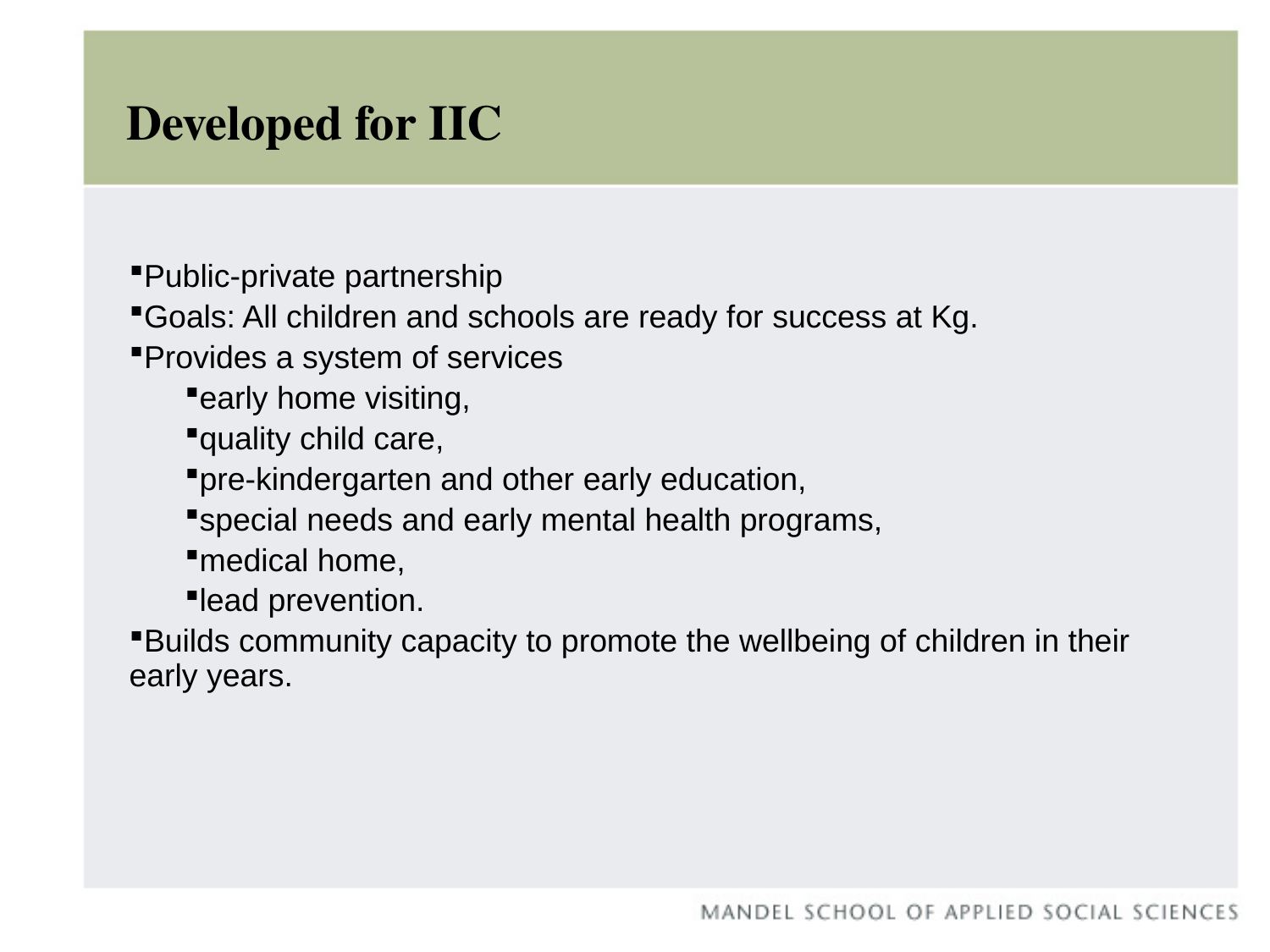

# Developed for IIC
Public-private partnership
Goals: All children and schools are ready for success at Kg.
Provides a system of services
early home visiting,
quality child care,
pre-kindergarten and other early education,
special needs and early mental health programs,
medical home,
lead prevention.
Builds community capacity to promote the wellbeing of children in their early years.